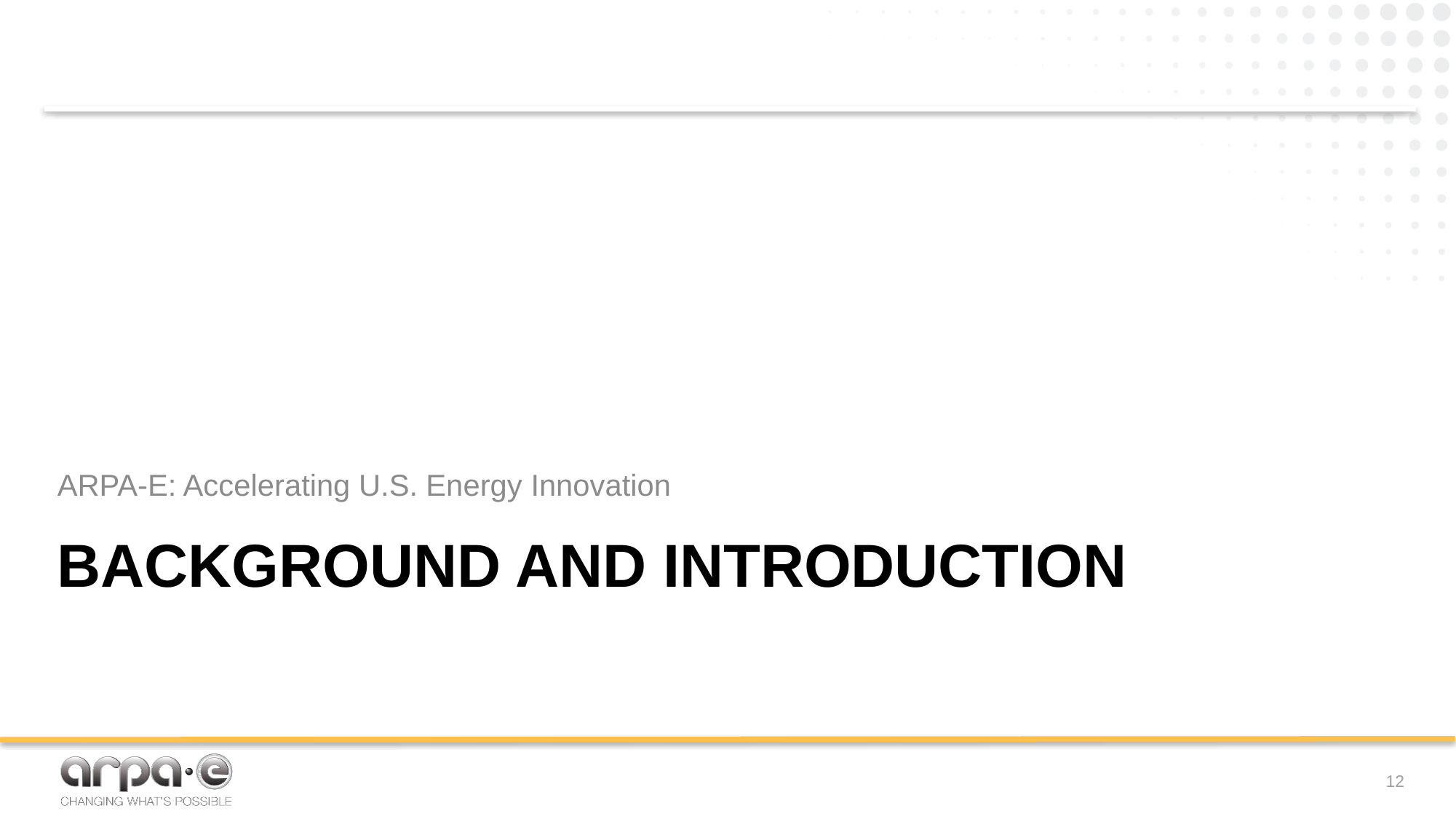

ARPA-E: Accelerating U.S. Energy Innovation
# Background and Introduction
12